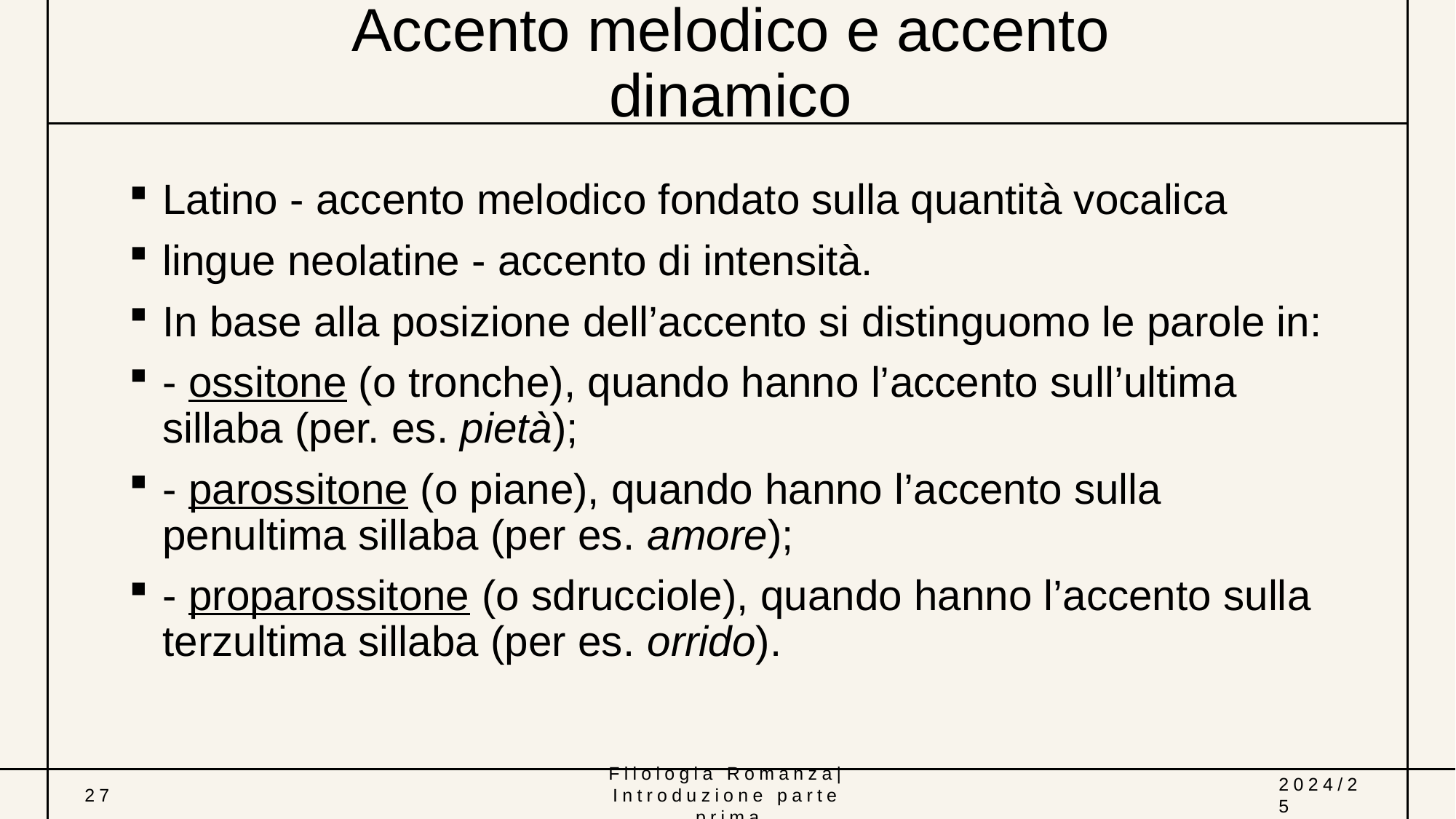

# Accento melodico e accento dinamico
Latino - accento melodico fondato sulla quantità vocalica
lingue neolatine - accento di intensità.
In base alla posizione dell’accento si distinguomo le parole in:
- ossitone (o tronche), quando hanno l’accento sull’ultima sillaba (per. es. pietà);
- parossitone (o piane), quando hanno l’accento sulla penultima sillaba (per es. amore);
- proparossitone (o sdrucciole), quando hanno l’accento sulla terzultima sillaba (per es. orrido).
27
Filologia Romanza| Introduzione parte prima
2024/25